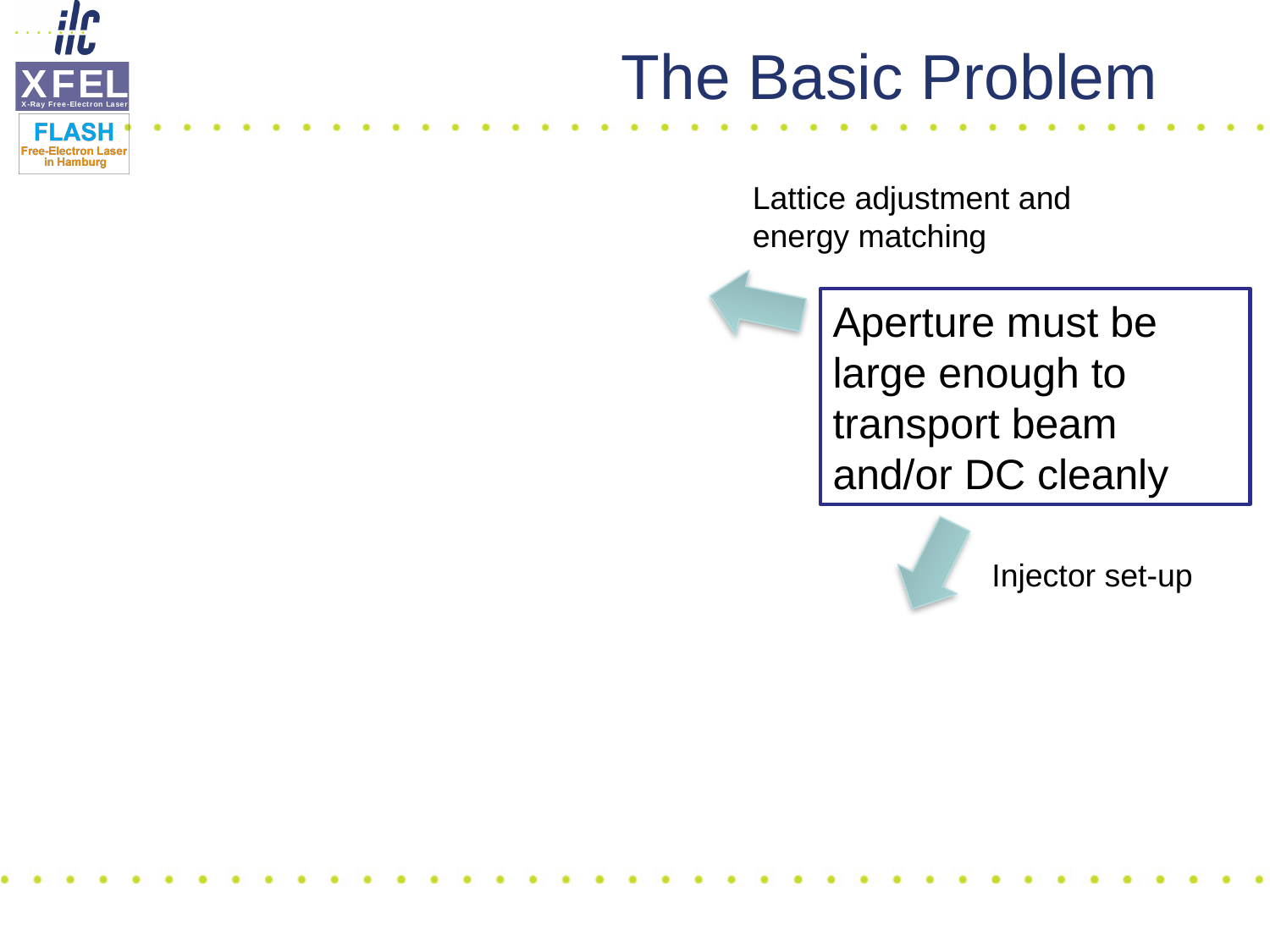

# The Basic Problem

Lattice adjustment and energy matching

Aperture must be large enough to transport beam and/or DC cleanly

Injector set-up